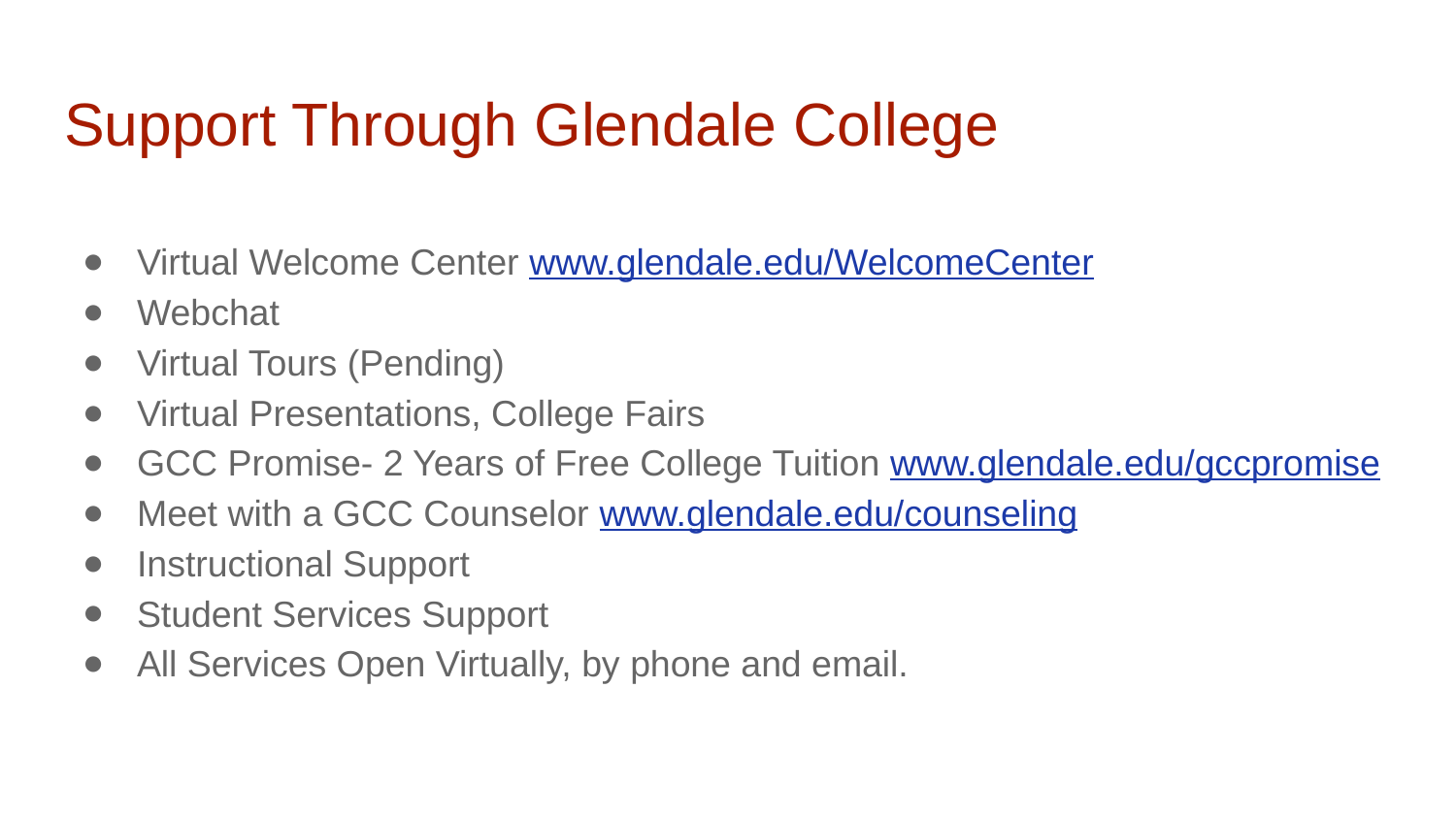

# Support Through Glendale College
Virtual Welcome Center www.glendale.edu/WelcomeCenter
Webchat
Virtual Tours (Pending)
Virtual Presentations, College Fairs
GCC Promise- 2 Years of Free College Tuition www.glendale.edu/gccpromise
Meet with a GCC Counselor www.glendale.edu/counseling
Instructional Support
Student Services Support
All Services Open Virtually, by phone and email.